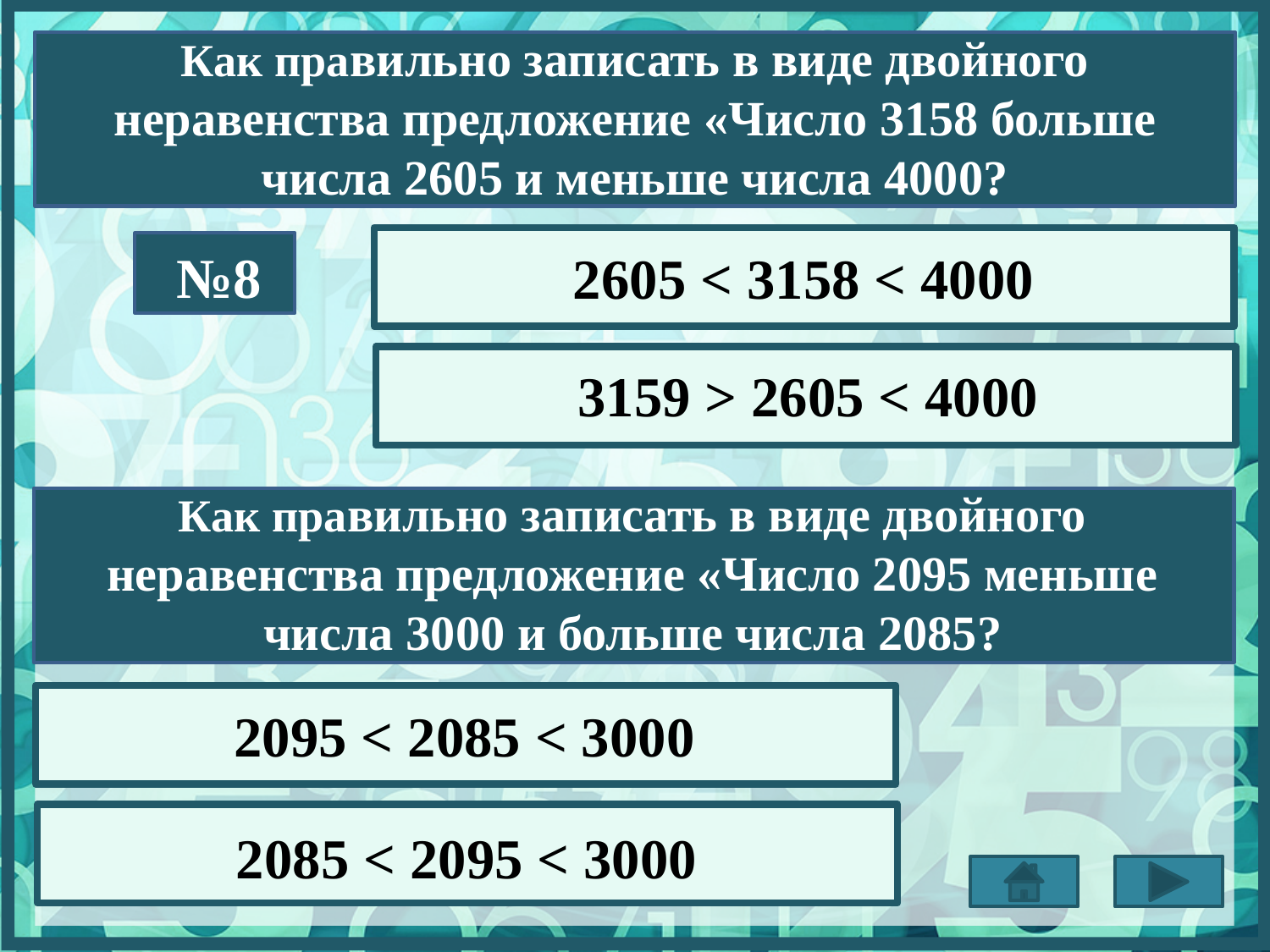

Как правильно записать в виде двойного неравенства предложение «Число 3158 больше числа 2605 и меньше числа 4000?
№8
2605 < 3158 < 4000
3159 > 2605 < 4000
Как правильно записать в виде двойного неравенства предложение «Число 2095 меньше числа 3000 и больше числа 2085?
2095 < 2085 < 3000
2085 < 2095 < 3000